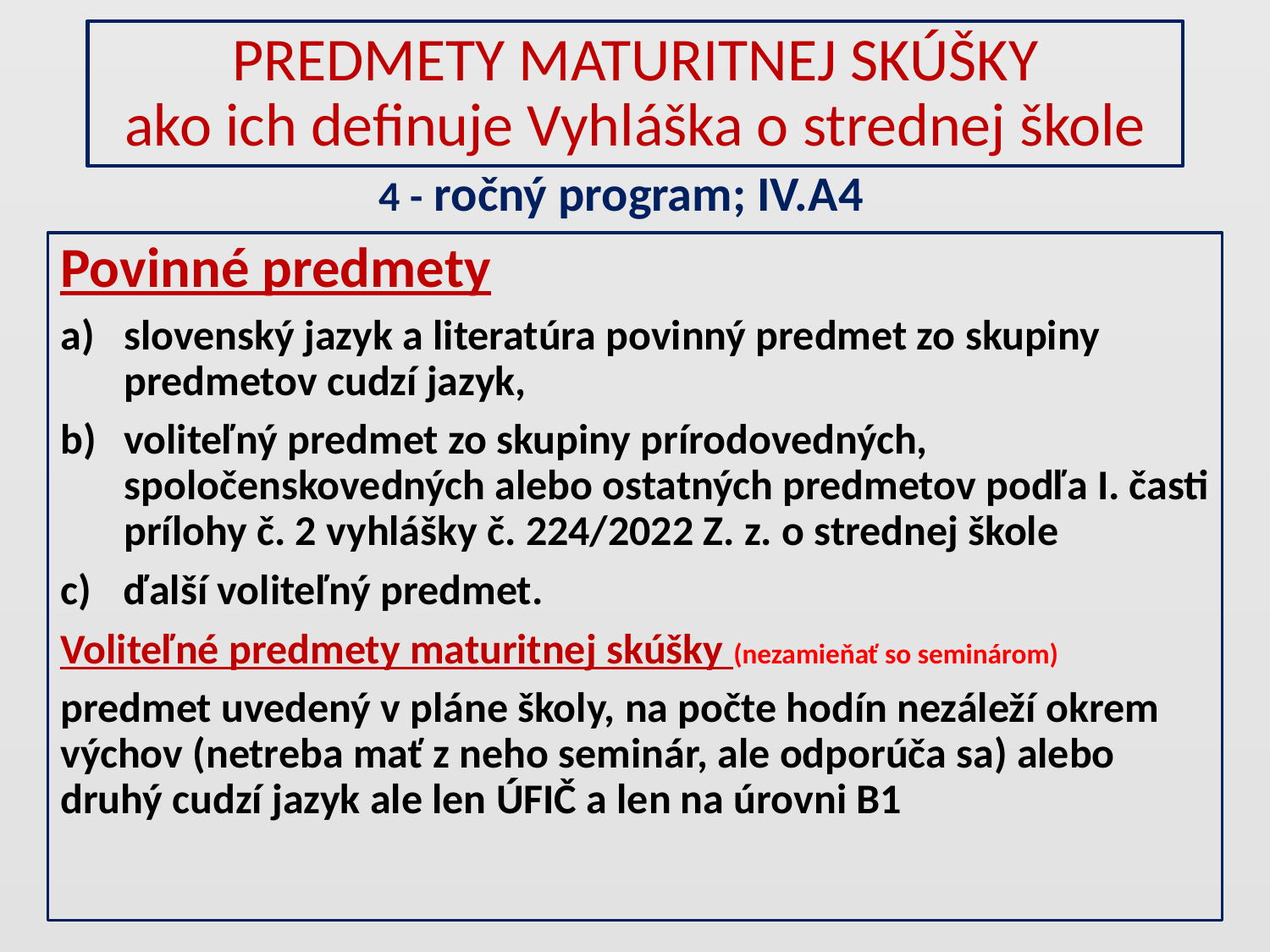

# PREDMETY MATURITNEJ SKÚŠKY ako ich definuje Vyhláška o strednej škole
4 - ročný program; IV.A4

Povinné predmety
slovenský jazyk a literatúra povinný predmet zo skupiny predmetov cudzí jazyk,
voliteľný predmet zo skupiny prírodovedných, spoločenskovedných alebo ostatných predmetov podľa I. časti prílohy č. 2 vyhlášky č. 224/2022 Z. z. o strednej škole
ďalší voliteľný predmet.
Voliteľné predmety maturitnej skúšky (nezamieňať so seminárom)
predmet uvedený v pláne školy, na počte hodín nezáleží okrem výchov (netreba mať z neho seminár, ale odporúča sa) alebo druhý cudzí jazyk ale len ÚFIČ a len na úrovni B1